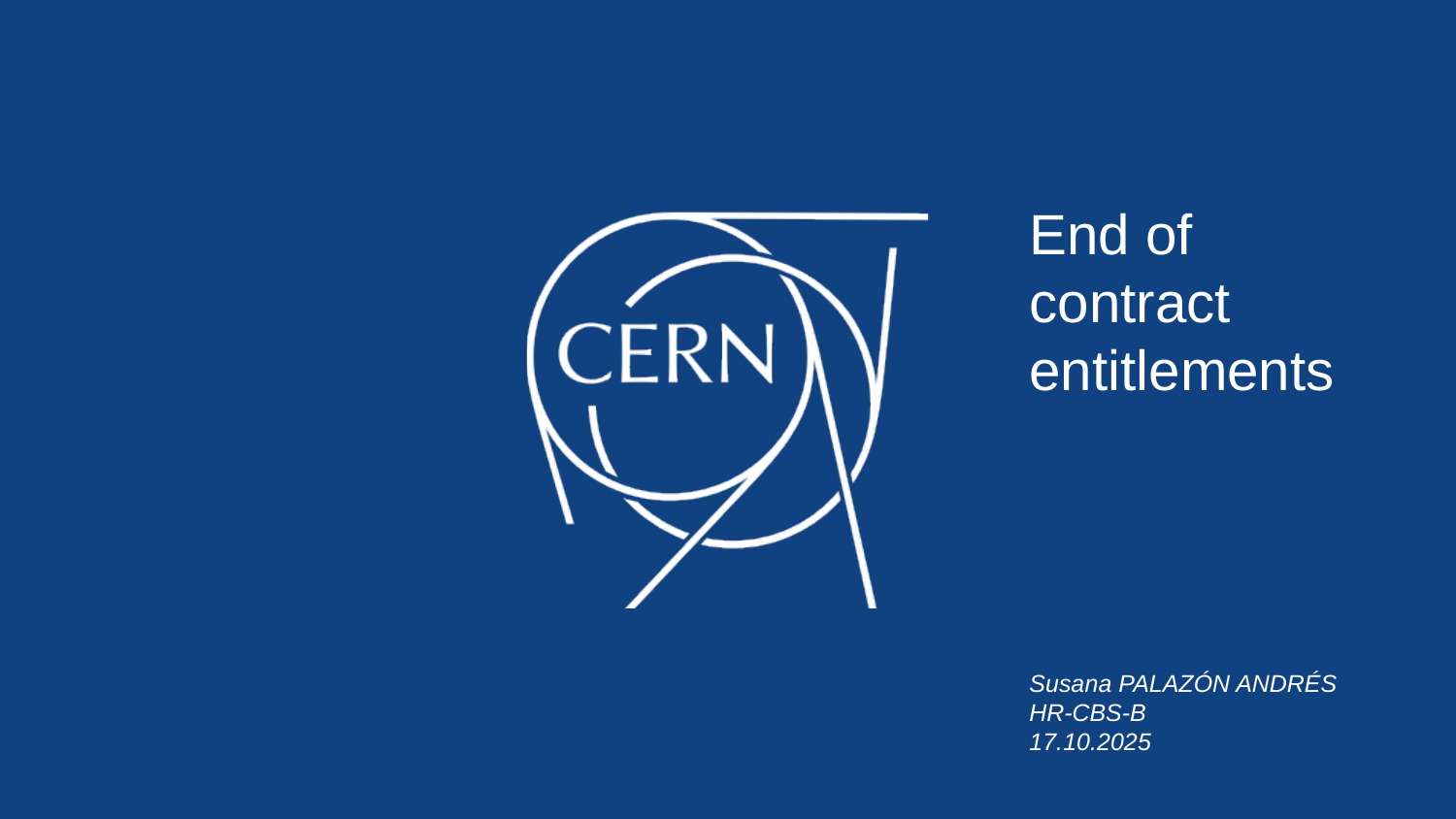

End of contract
entitlements
Susana PALAZÓN ANDRÉS
HR-CBS-B
17.10.2025